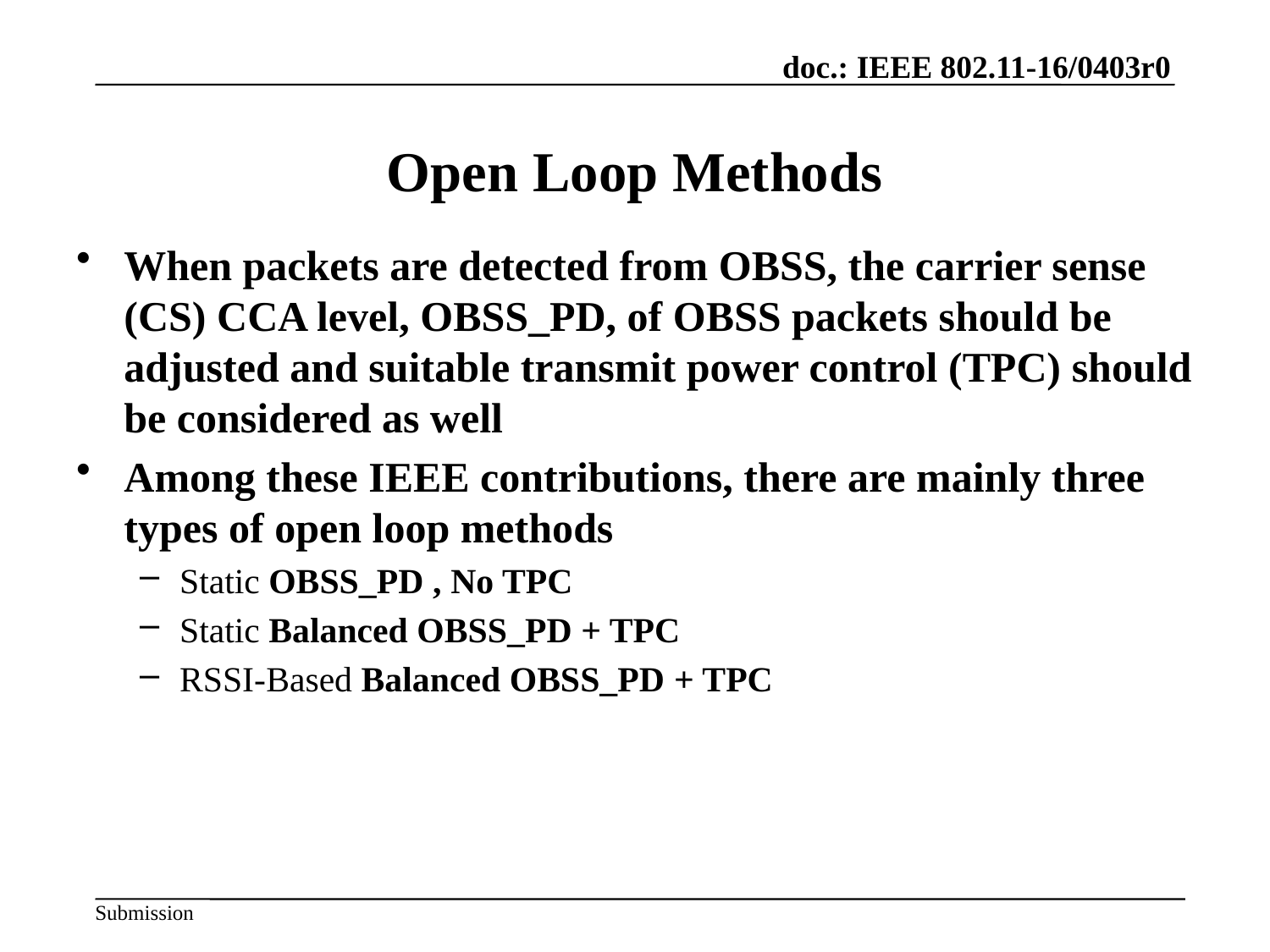

# Open Loop Methods
When packets are detected from OBSS, the carrier sense (CS) CCA level, OBSS_PD, of OBSS packets should be adjusted and suitable transmit power control (TPC) should be considered as well
Among these IEEE contributions, there are mainly three types of open loop methods
Static OBSS_PD , No TPC
Static Balanced OBSS_PD + TPC
RSSI-Based Balanced OBSS_PD + TPC